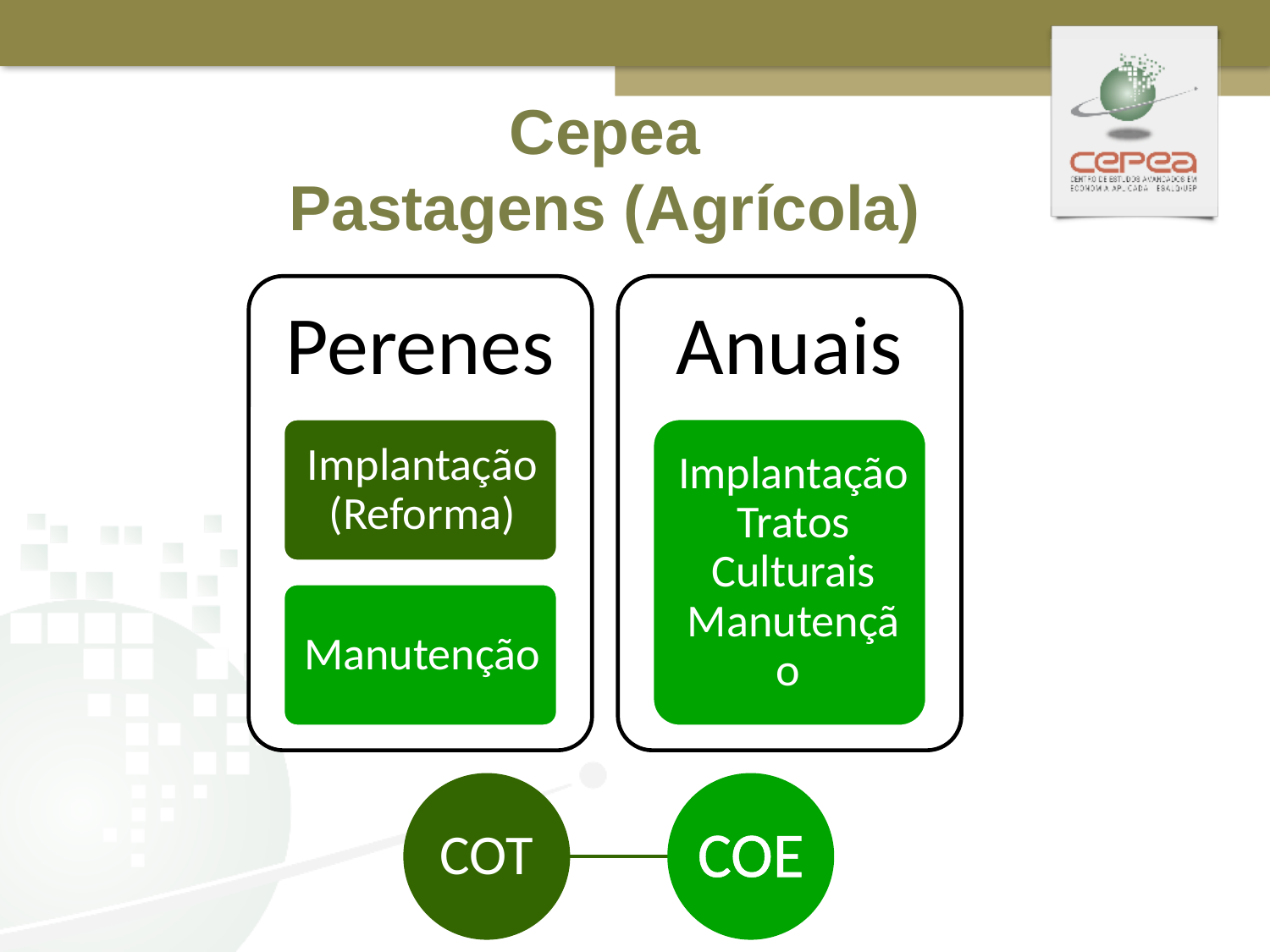

Cepea
Pastagens (Agrícola)
Perenes
Implantação (Reforma)
Manutenção
Anuais
Implantação Tratos Culturais Manutenção
COT

COE